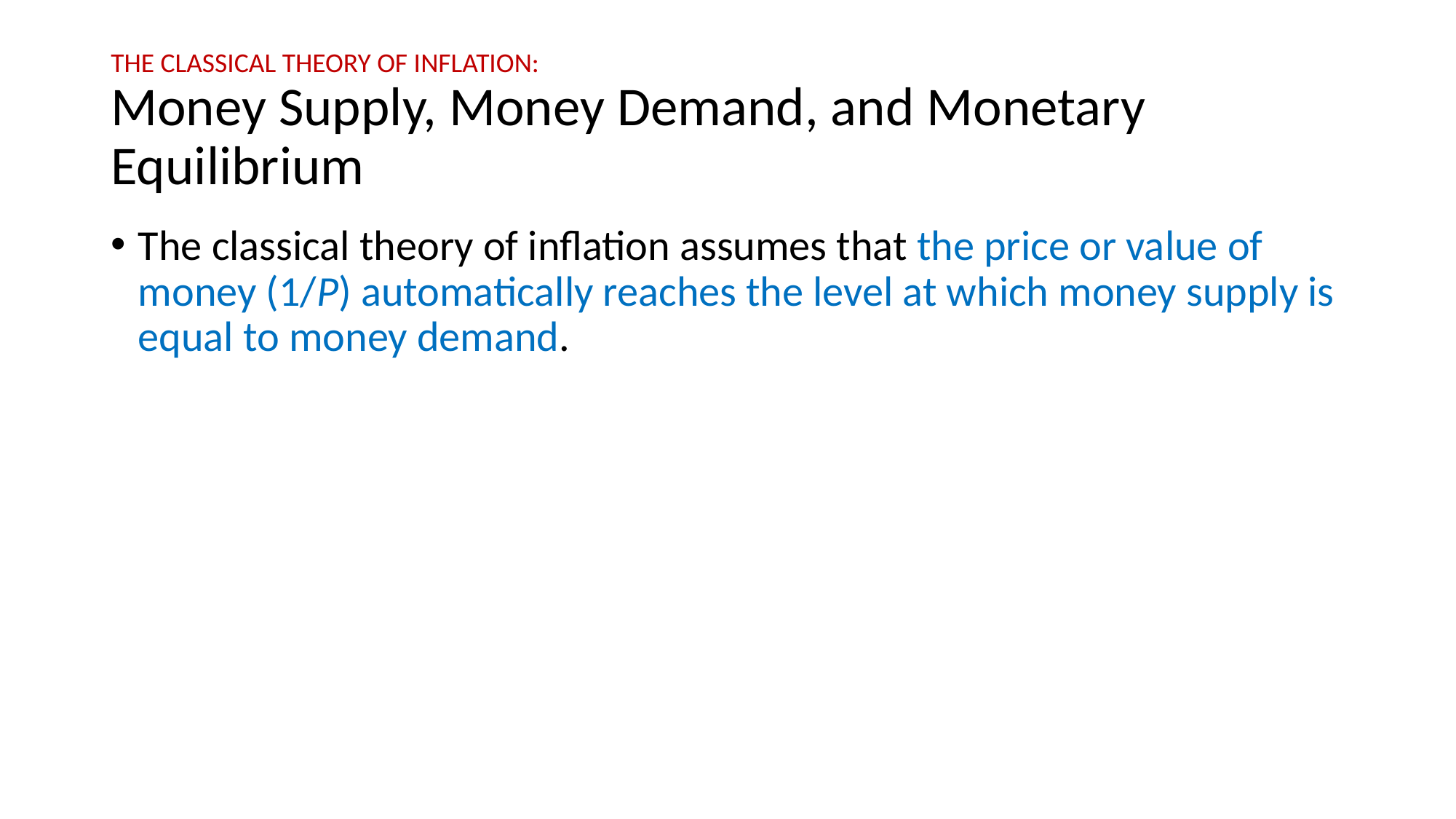

# THE CLASSICAL THEORY OF INFLATION: Money Supply, Money Demand, and Monetary Equilibrium
The classical theory of inflation assumes that the price or value of money (1/P) automatically reaches the level at which money supply is equal to money demand.